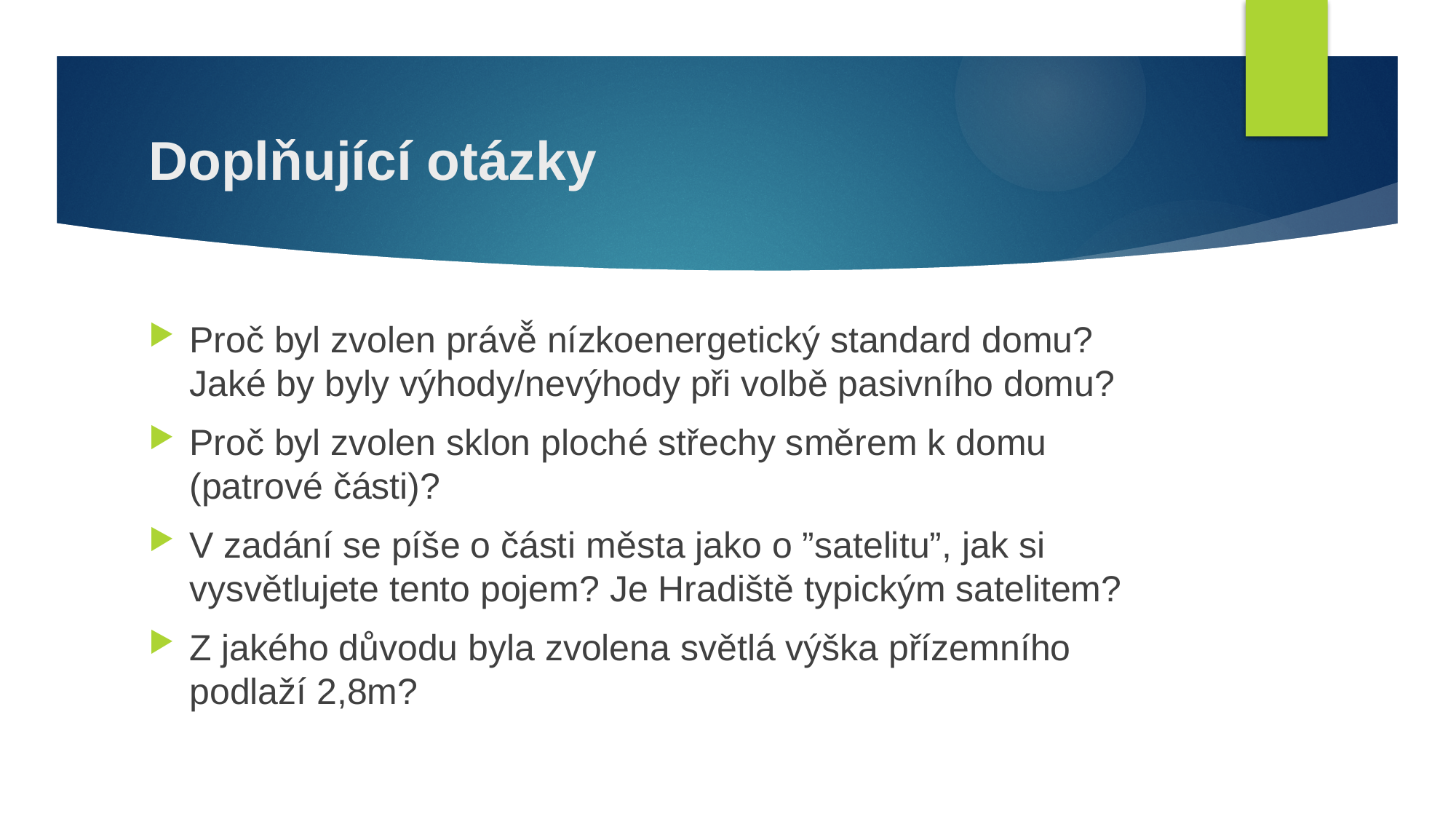

# Doplňující otázky
Proč byl zvolen právě̌ nízkoenergetický standard domu? Jaké by byly výhody/nevýhody při volbě pasivního domu?
Proč byl zvolen sklon ploché střechy směrem k domu (patrové části)?
V zadání se píše o části města jako o ”satelitu”, jak si vysvětlujete tento pojem? Je Hradiště typickým satelitem?
Z jakého důvodu byla zvolena světlá výška přízemního podlaží 2,8m?